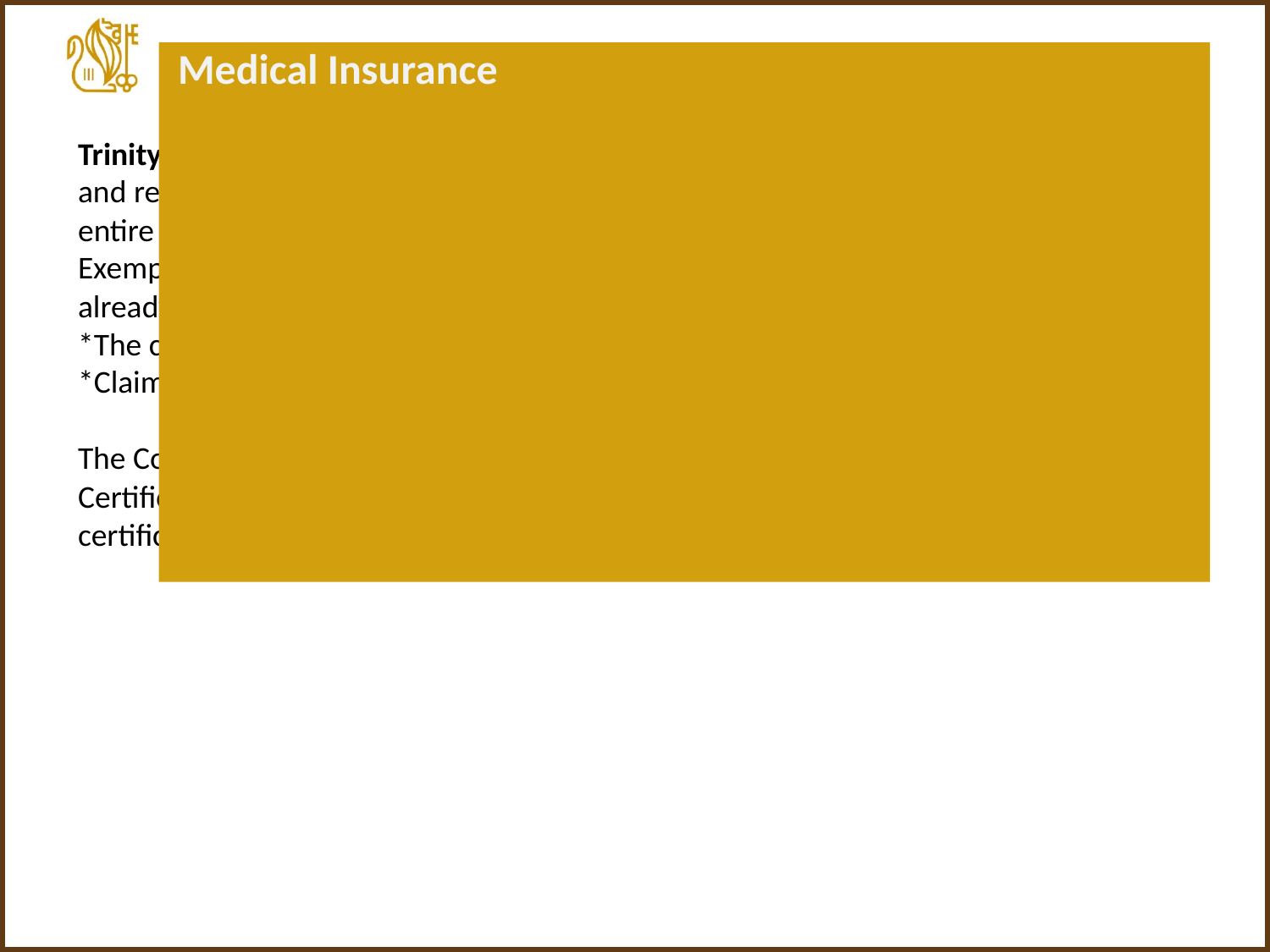

Medical Insurance
Trinity International College provides medical insurance coverage for hospitalisation and related medical treatment (while in hospital) for all its full-time students for the entire course duration.
Exemptions may be made  for Singaporeans and/or Permanent Residents if they are already covered by their own medical insurance plan.
*The claim is subject to the approval of the Insurance company.
*Claims may not be 100% claimable.
The College uses the Liberty Insurance Singapore.  You  may ask for a copy of this Certificate from the school’s administration officer, or visit our website to view the certificate.